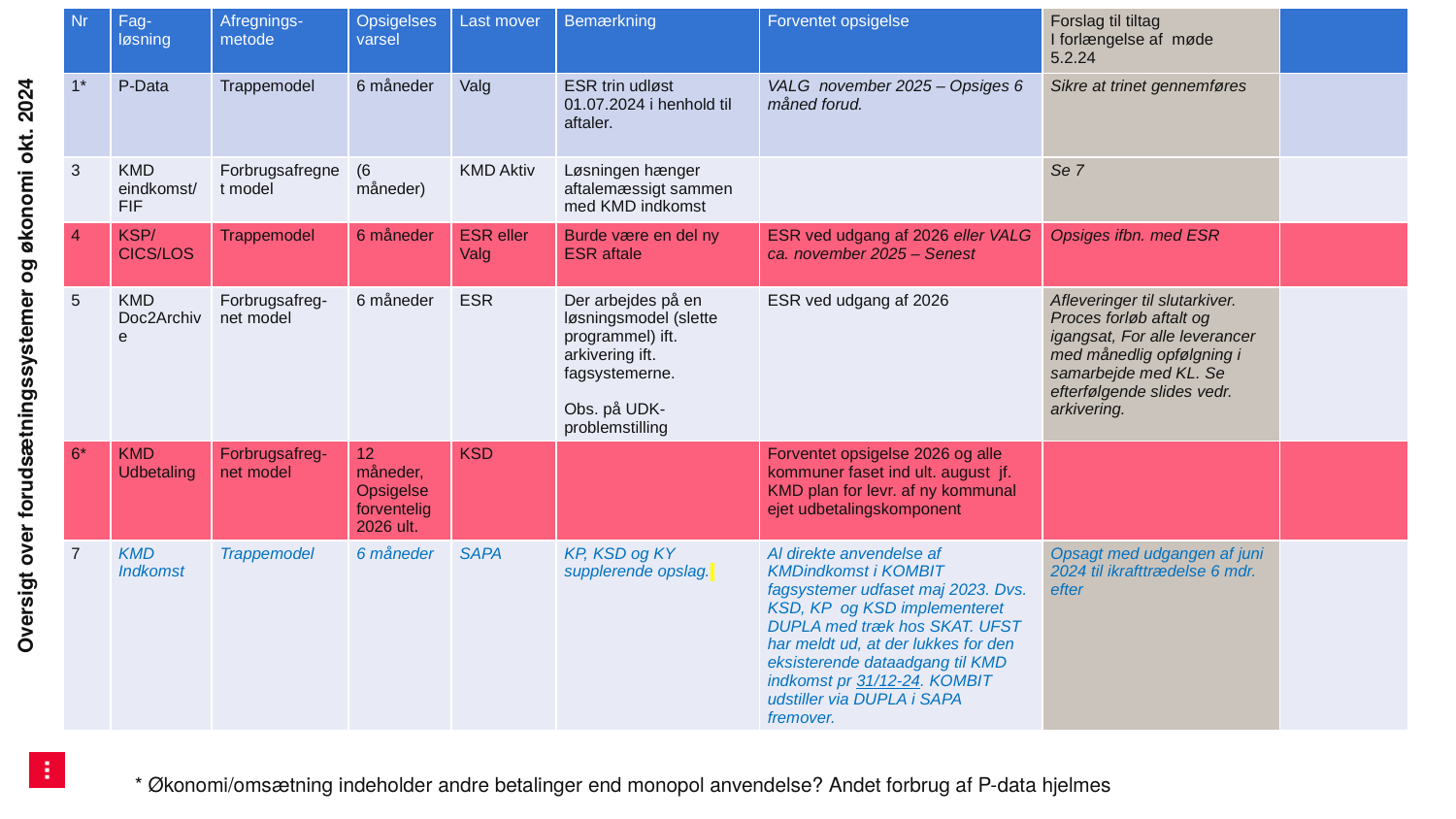

| Nr | Fag-løsning | Afregnings-metode | Opsigelsesvarsel | Last mover | Bemærkning | Forventet opsigelse | Forslag til tiltag I forlængelse af møde 5.2.24 |  |
| --- | --- | --- | --- | --- | --- | --- | --- | --- |
| 1\* | P-Data | Trappemodel | 6 måneder | Valg | ESR trin udløst 01.07.2024 i henhold til aftaler. | VALG november 2025 – Opsiges 6 måned forud. | Sikre at trinet gennemføres |  |
| 3 | KMD eindkomst/FIF | Forbrugsafregnet model | (6 måneder) | KMD Aktiv | Løsningen hænger aftalemæssigt sammen med KMD indkomst |  | Se 7 |  |
| 4 | KSP/CICS/LOS | Trappemodel | 6 måneder | ESR eller Valg | Burde være en del ny ESR aftale | ESR ved udgang af 2026 eller VALG ca. november 2025 – Senest | Opsiges ifbn. med ESR |  |
| 5 | KMD Doc2Archive | Forbrugsafreg-net model | 6 måneder | ESR | Der arbejdes på en løsningsmodel (slette programmel) ift. arkivering ift. fagsystemerne. Obs. på UDK-problemstilling | ESR ved udgang af 2026 | Afleveringer til slutarkiver. Proces forløb aftalt og igangsat, For alle leverancer med månedlig opfølgning i samarbejde med KL. Se efterfølgende slides vedr. arkivering. |  |
| 6\* | KMD Udbetaling | Forbrugsafreg-net model | 12 måneder, Opsigelse forventelig 2026 ult. | KSD |  | Forventet opsigelse 2026 og alle kommuner faset ind ult. august jf. KMD plan for levr. af ny kommunal ejet udbetalingskomponent |  |  |
| 7 | KMD Indkomst | Trappemodel | 6 måneder | SAPA | KP, KSD og KY supplerende opslag. | Al direkte anvendelse af KMDindkomst i KOMBIT fagsystemer udfaset maj 2023. Dvs. KSD, KP og KSD implementeret DUPLA med træk hos SKAT. UFST har meldt ud, at der lukkes for den eksisterende dataadgang til KMD indkomst pr 31/12-24. KOMBIT udstiller via DUPLA i SAPA fremover. | Opsagt med udgangen af juni 2024 til ikrafttrædelse 6 mdr. efter |  |
# Udfasning - systemoverblik - forudsætningsløsninger
 Oversigt over forudsætningssystemer og økonomi okt. 2024
* Økonomi/omsætning indeholder andre betalinger end monopol anvendelse? Andet forbrug af P-data hjelmes